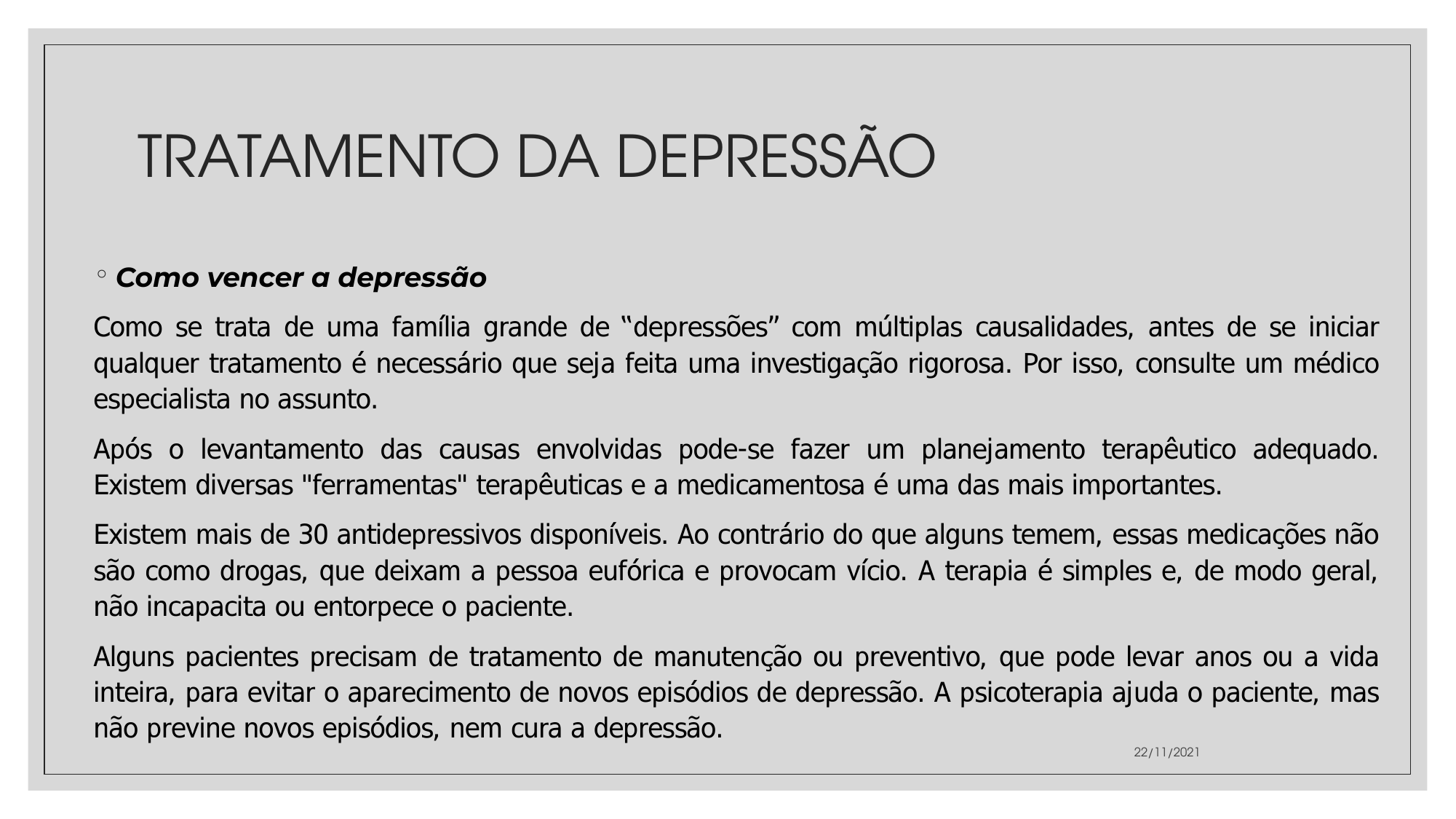

# TRATAMENTO DA DEPRESSÃO
Como vencer a depressão
Como se trata de uma família grande de “depressões” com múltiplas causalidades, antes de se iniciar qualquer tratamento é necessário que seja feita uma investigação rigorosa. Por isso, consulte um médico especialista no assunto.
Após o levantamento das causas envolvidas pode-se fazer um planejamento terapêutico adequado. Existem diversas "ferramentas" terapêuticas e a medicamentosa é uma das mais importantes.
Existem mais de 30 antidepressivos disponíveis. Ao contrário do que alguns temem, essas medicações não são como drogas, que deixam a pessoa eufórica e provocam vício. A terapia é simples e, de modo geral, não incapacita ou entorpece o paciente.
Alguns pacientes precisam de tratamento de manutenção ou preventivo, que pode levar anos ou a vida inteira, para evitar o aparecimento de novos episódios de depressão. A psicoterapia ajuda o paciente, mas não previne novos episódios, nem cura a depressão.

22/11/2021